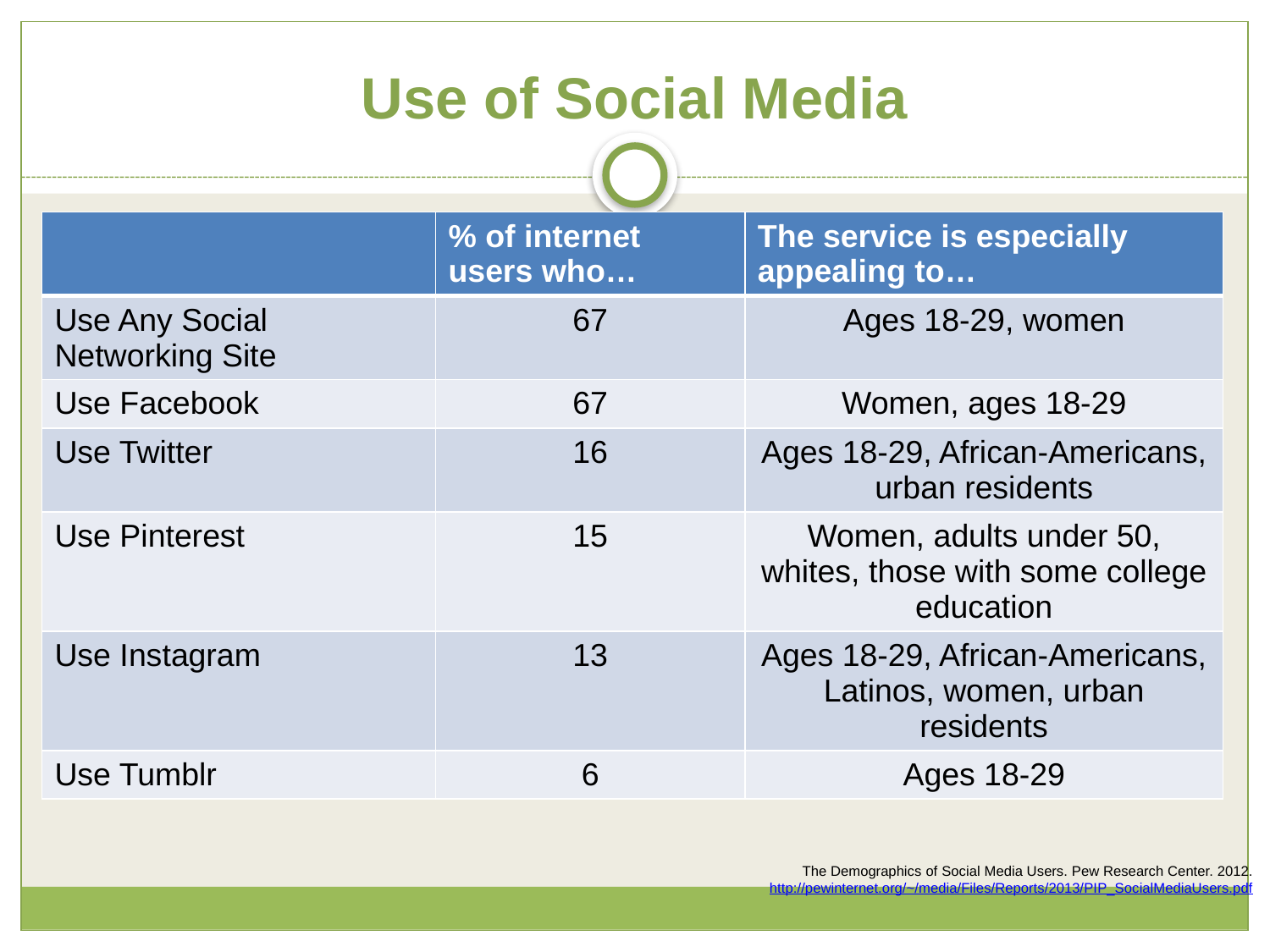

# Use of Social Media
|  | % of internet users who… | The service is especially appealing to… |
| --- | --- | --- |
| Use Any Social Networking Site | 67 | Ages 18-29, women |
| Use Facebook | 67 | Women, ages 18-29 |
| Use Twitter | 16 | Ages 18-29, African-Americans, urban residents |
| Use Pinterest | 15 | Women, adults under 50, whites, those with some college education |
| Use Instagram | 13 | Ages 18-29, African-Americans, Latinos, women, urban residents |
| Use Tumblr | 6 | Ages 18-29 |
The Demographics of Social Media Users. Pew Research Center. 2012. http://pewinternet.org/~/media/Files/Reports/2013/PIP_SocialMediaUsers.pdf